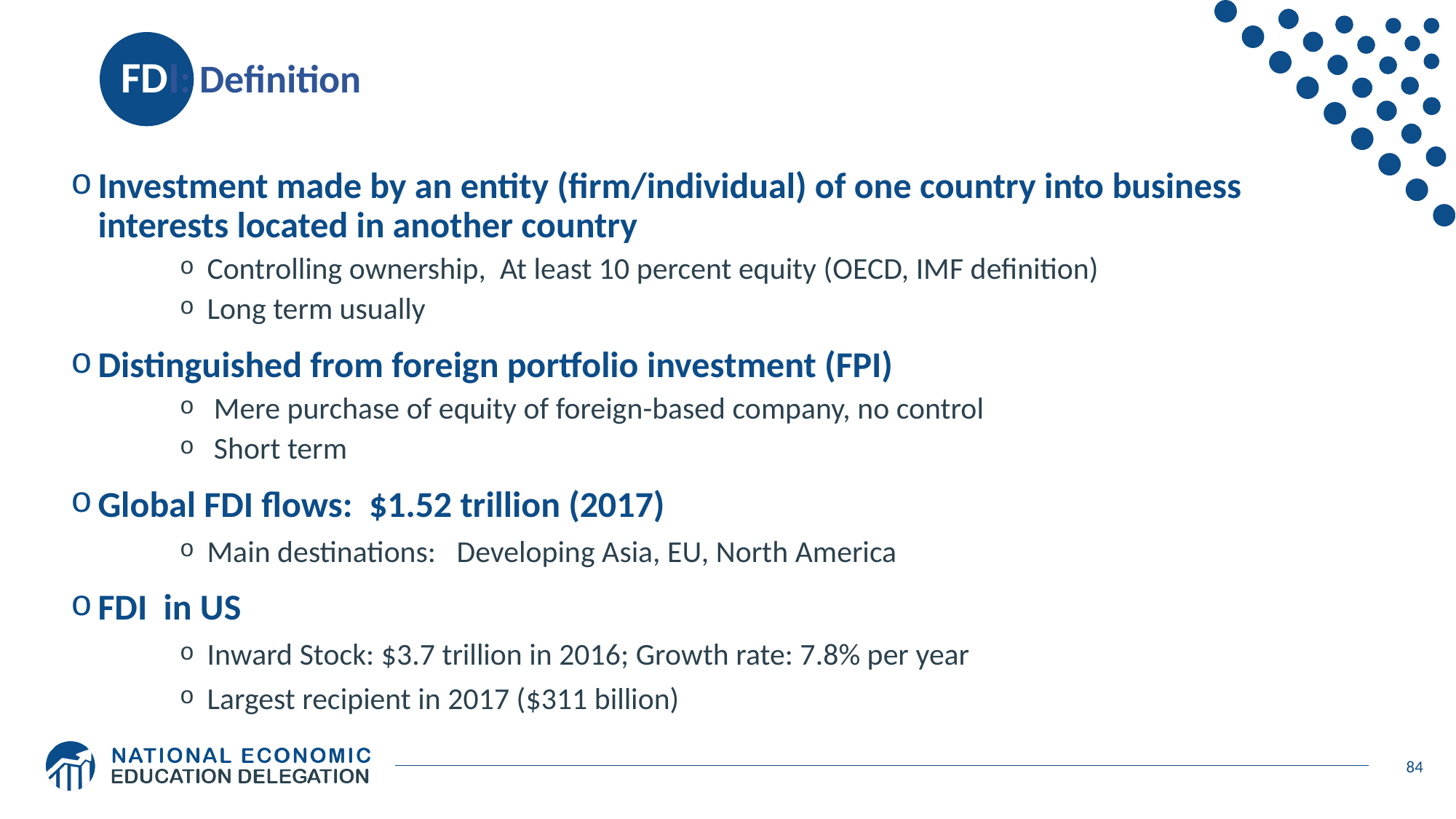

# FDI: Definition
Investment made by an entity (firm/individual) of one country into business interests located in another country
Controlling ownership,  At least 10 percent equity (OECD, IMF definition)
Long term usually
Distinguished from foreign portfolio investment (FPI)
 Mere purchase of equity of foreign-based company, no control
 Short term
Global FDI flows:  $1.52 trillion (2017)
Main destinations:   Developing Asia, EU, North America
FDI  in US
Inward Stock: $3.7 trillion in 2016; Growth rate: 7.8% per year
Largest recipient in 2017 ($311 billion)
84